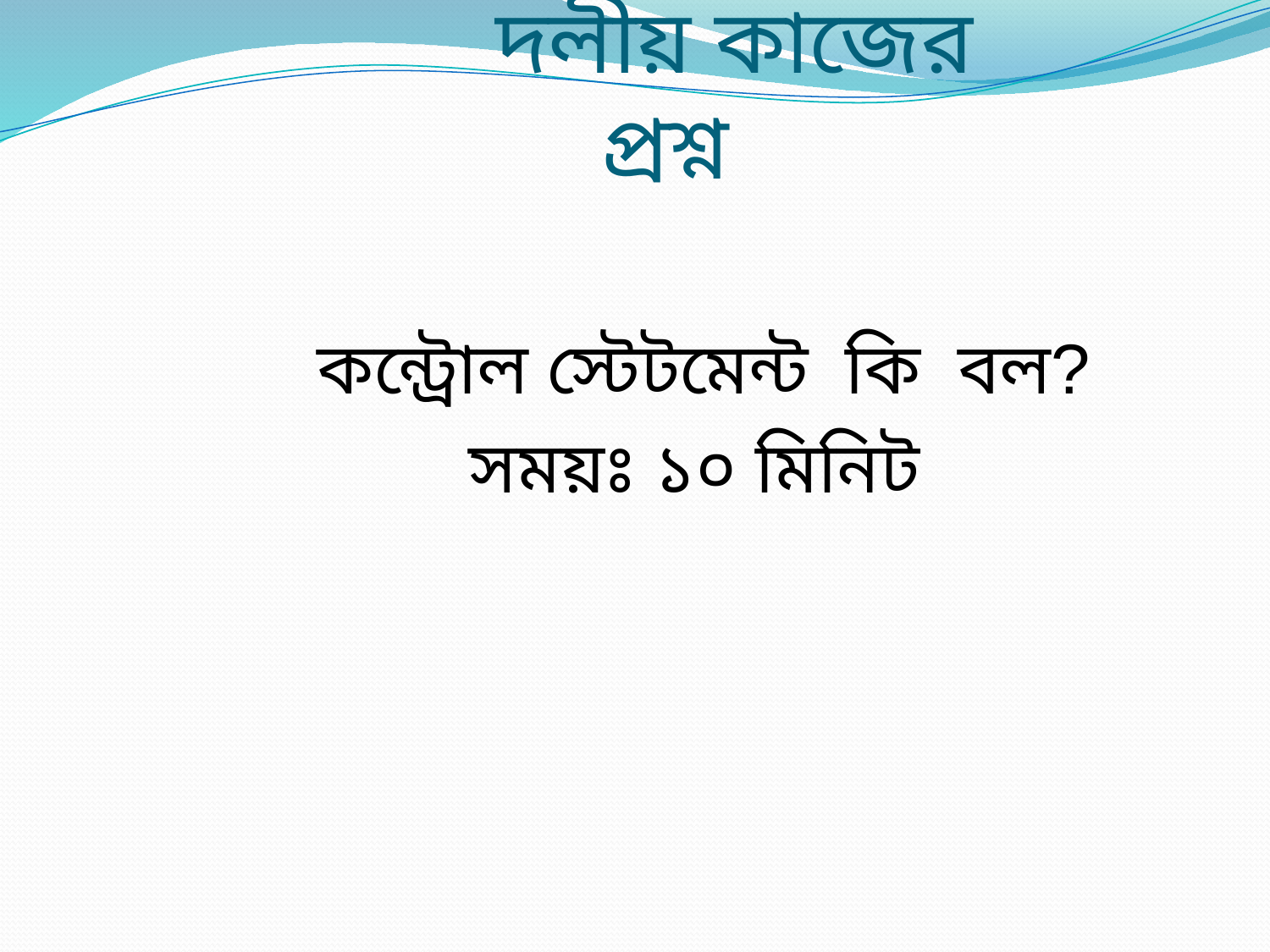

# দলীয় কাজের প্রশ্ন
কন্ট্রোল স্টেটমেন্ট  কি  বল?
সময়ঃ ১০ মিনিট